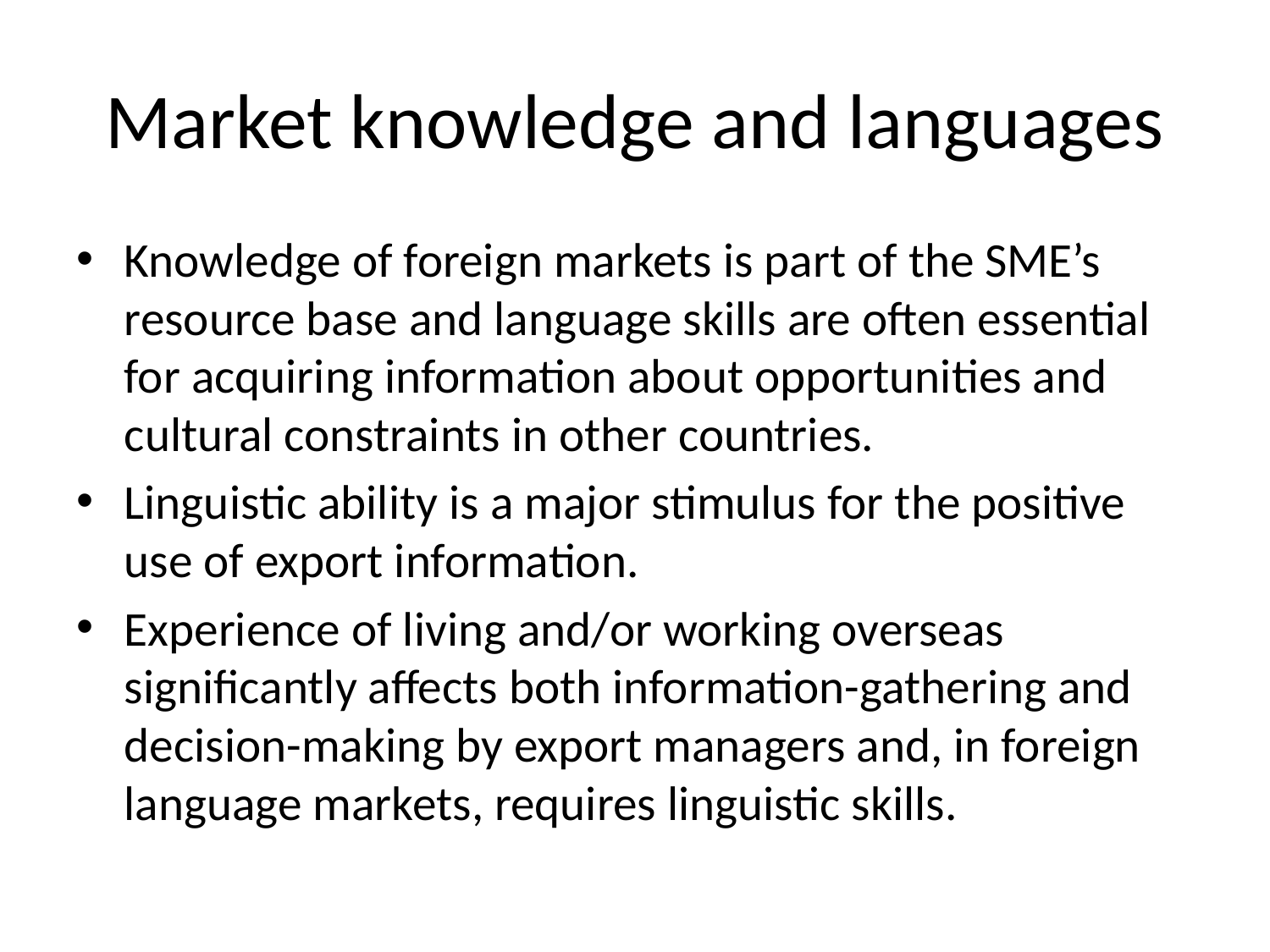

# Market knowledge and languages
Knowledge of foreign markets is part of the SME’s resource base and language skills are often essential for acquiring information about opportunities and cultural constraints in other countries.
Linguistic ability is a major stimulus for the positive use of export information.
Experience of living and/or working overseas significantly affects both information-gathering and decision-making by export managers and, in foreign language markets, requires linguistic skills.